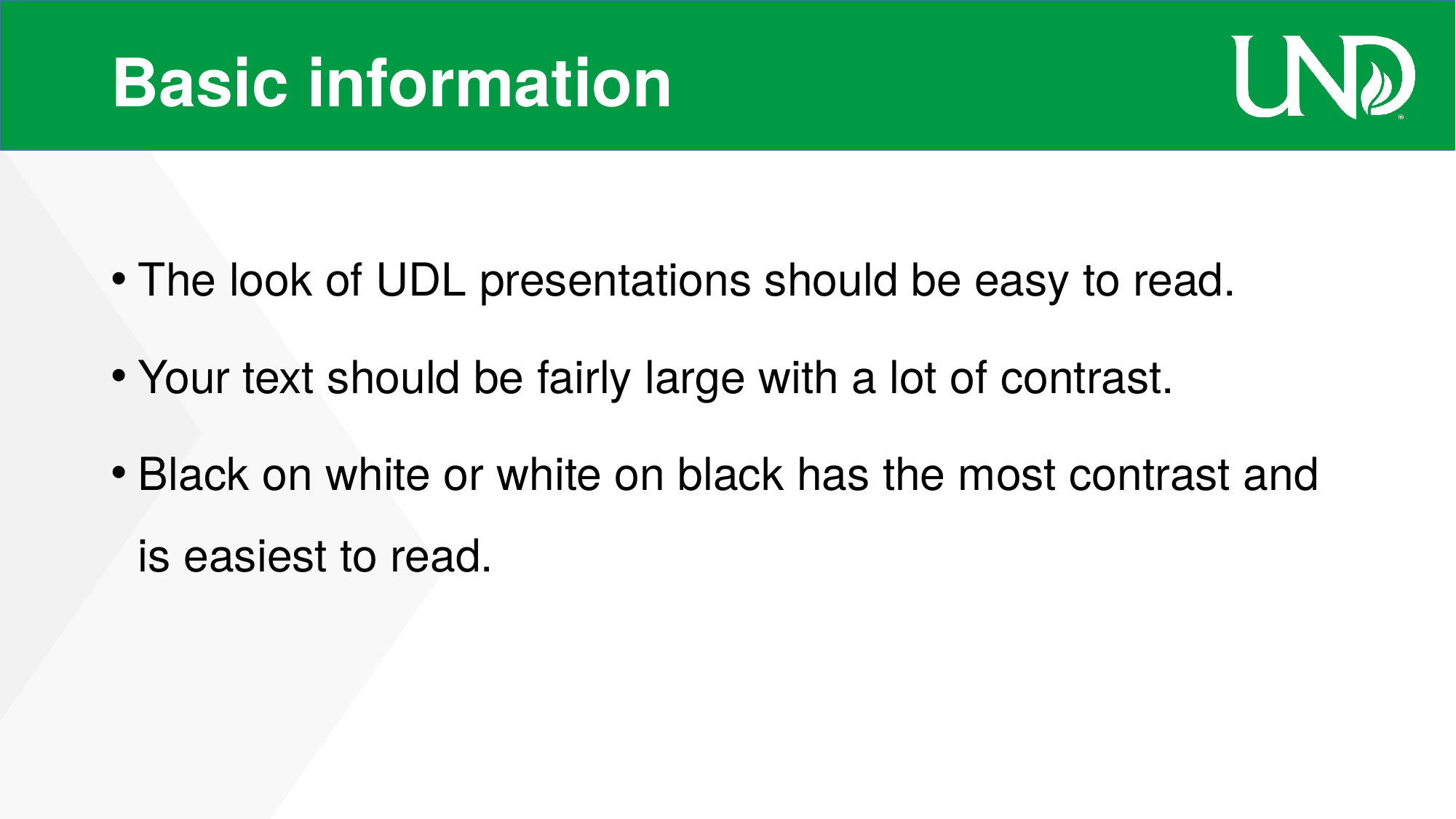

# Basic information
The look of UDL presentations should be easy to read.
Your text should be fairly large with a lot of contrast.
Black on white or white on black has the most contrast and is easiest to read.